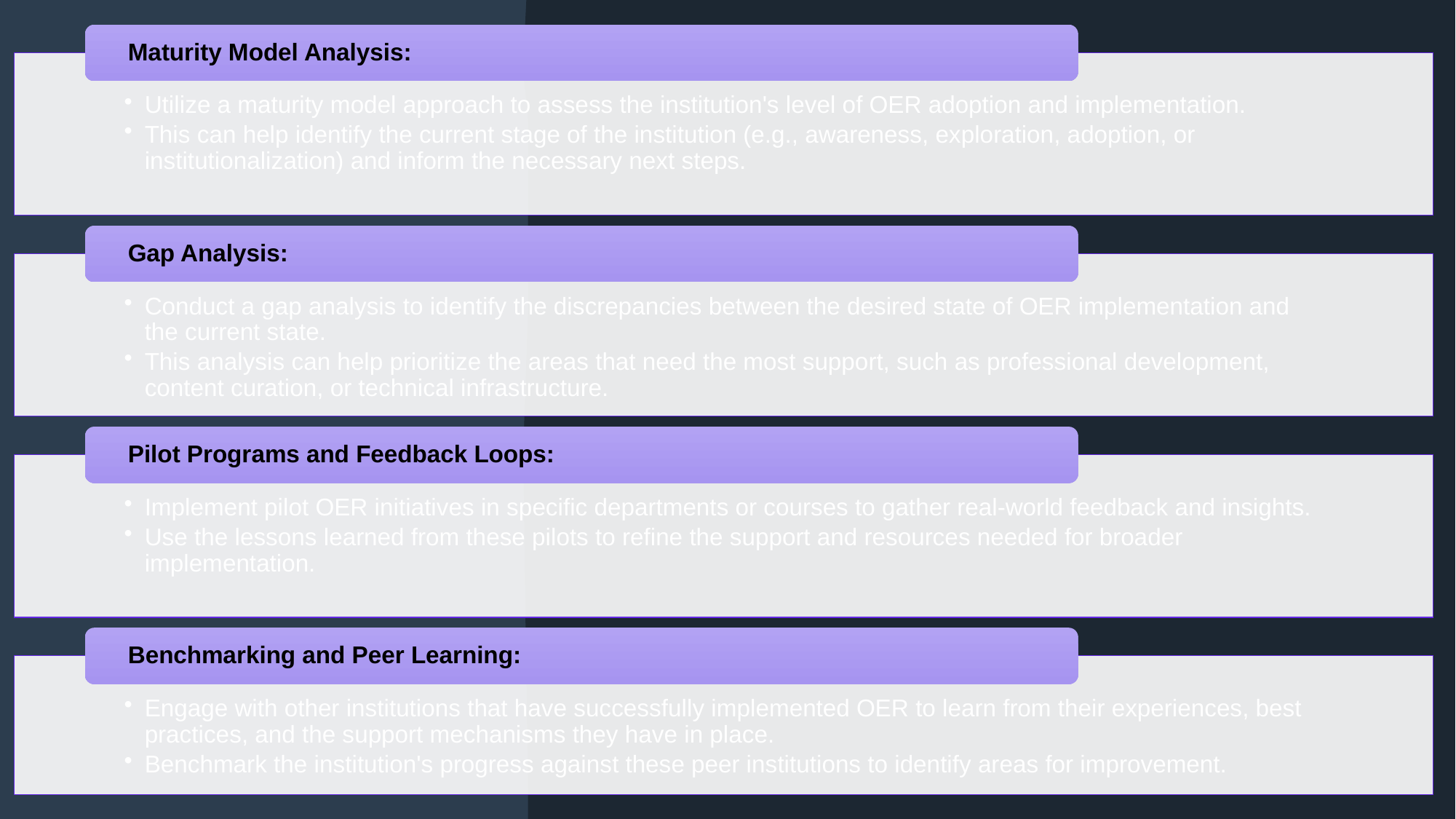

Utilize a maturity model approach to assess the institution's level of OER adoption and implementation.
This can help identify the current stage of the institution (e.g., awareness, exploration, adoption, or institutionalization) and inform the necessary next steps.
Maturity Model Analysis:
Conduct a gap analysis to identify the discrepancies between the desired state of OER implementation and the current state.
This analysis can help prioritize the areas that need the most support, such as professional development, content curation, or technical infrastructure.
Gap Analysis:
Implement pilot OER initiatives in specific departments or courses to gather real-world feedback and insights.
Use the lessons learned from these pilots to refine the support and resources needed for broader implementation.
Pilot Programs and Feedback Loops:
Engage with other institutions that have successfully implemented OER to learn from their experiences, best practices, and the support mechanisms they have in place.
Benchmark the institution's progress against these peer institutions to identify areas for improvement.
Benchmarking and Peer Learning: